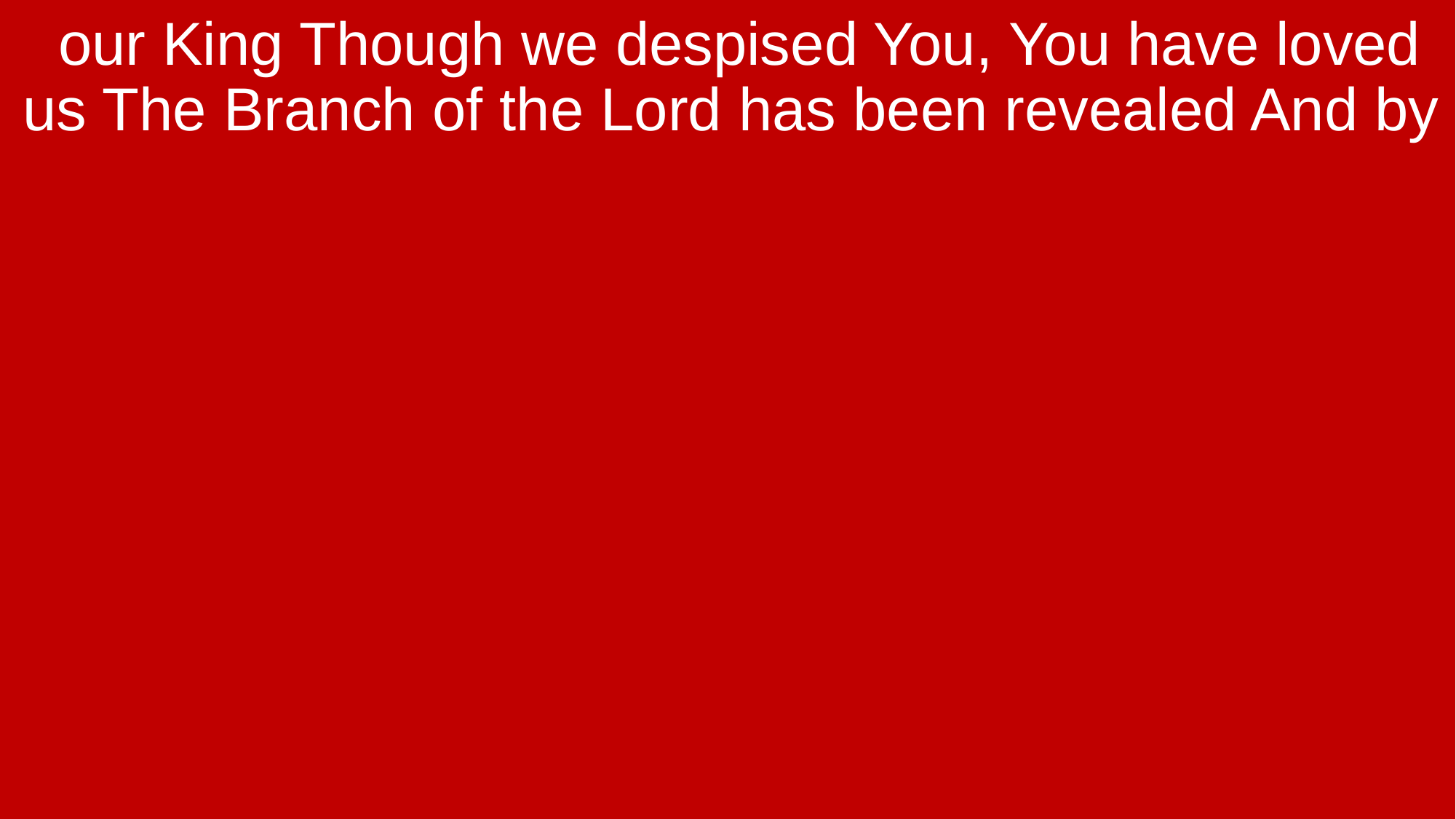

our King Though we despised You, You have loved us The Branch of the Lord has been revealed And by